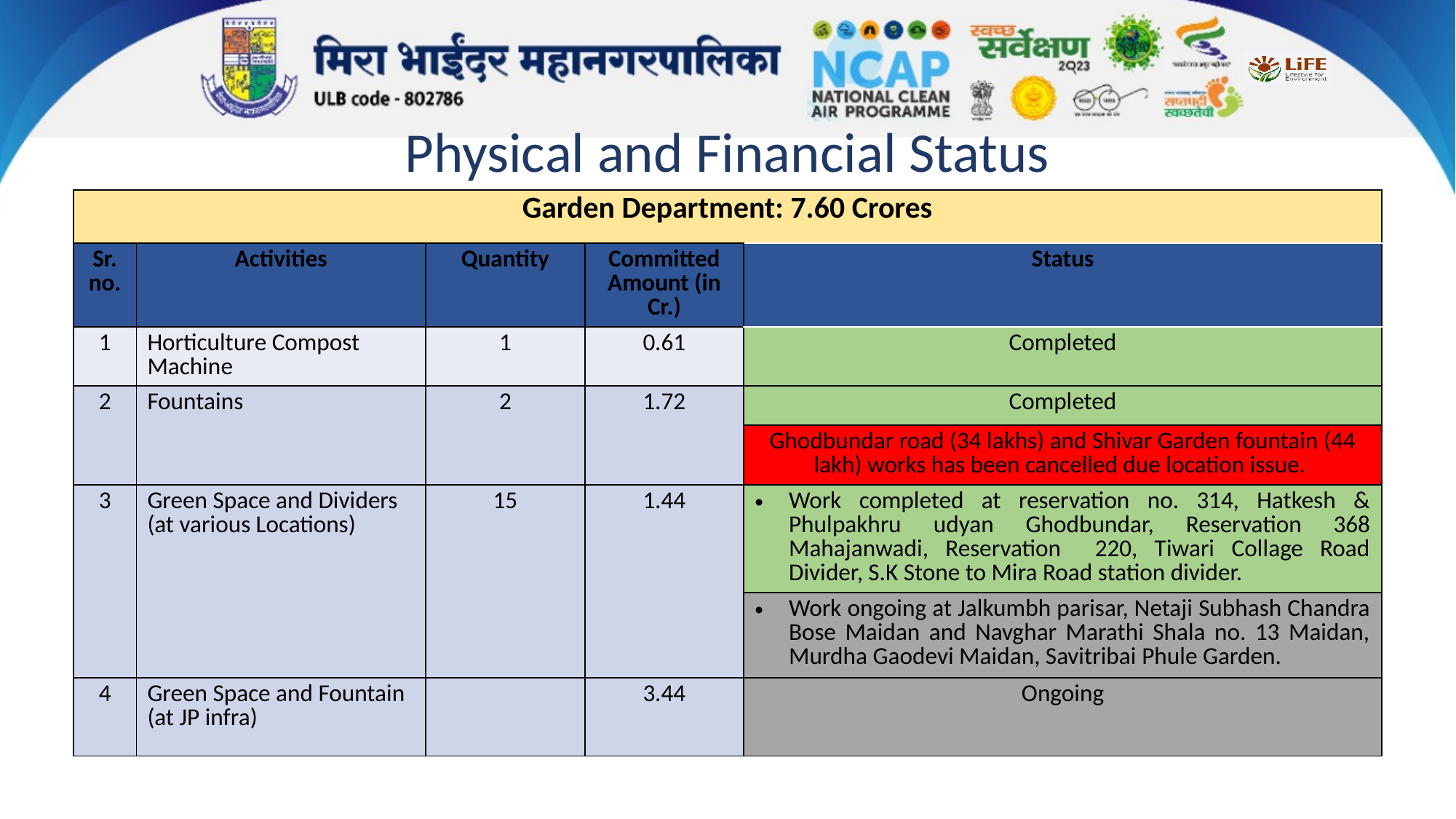

# Physical and Financial Status
| Garden Department: 7.60 Crores |  |  |  |  |
| --- | --- | --- | --- | --- |
| Sr. no. | Activities | Quantity | Committed Amount (in Cr.) | Status |
| 1 | Horticulture Compost Machine | 1 | 0.61 | Completed |
| 2 | Fountains | 2 | 1.72 | Completed |
|  |  |  |  | Ghodbundar road (34 lakhs) and Shivar Garden fountain (44 lakh) works has been cancelled due location issue. |
| 3 | Green Space and Dividers (at various Locations) | 15 | 1.44 | Work completed at reservation no. 314, Hatkesh & Phulpakhru udyan Ghodbundar, Reservation 368 Mahajanwadi, Reservation 220, Tiwari Collage Road Divider, S.K Stone to Mira Road station divider. |
|  |  |  |  | Work ongoing at Jalkumbh parisar, Netaji Subhash Chandra Bose Maidan and Navghar Marathi Shala no. 13 Maidan, Murdha Gaodevi Maidan, Savitribai Phule Garden. |
| 4 | Green Space and Fountain (at JP infra) |  | 3.44 | Ongoing |